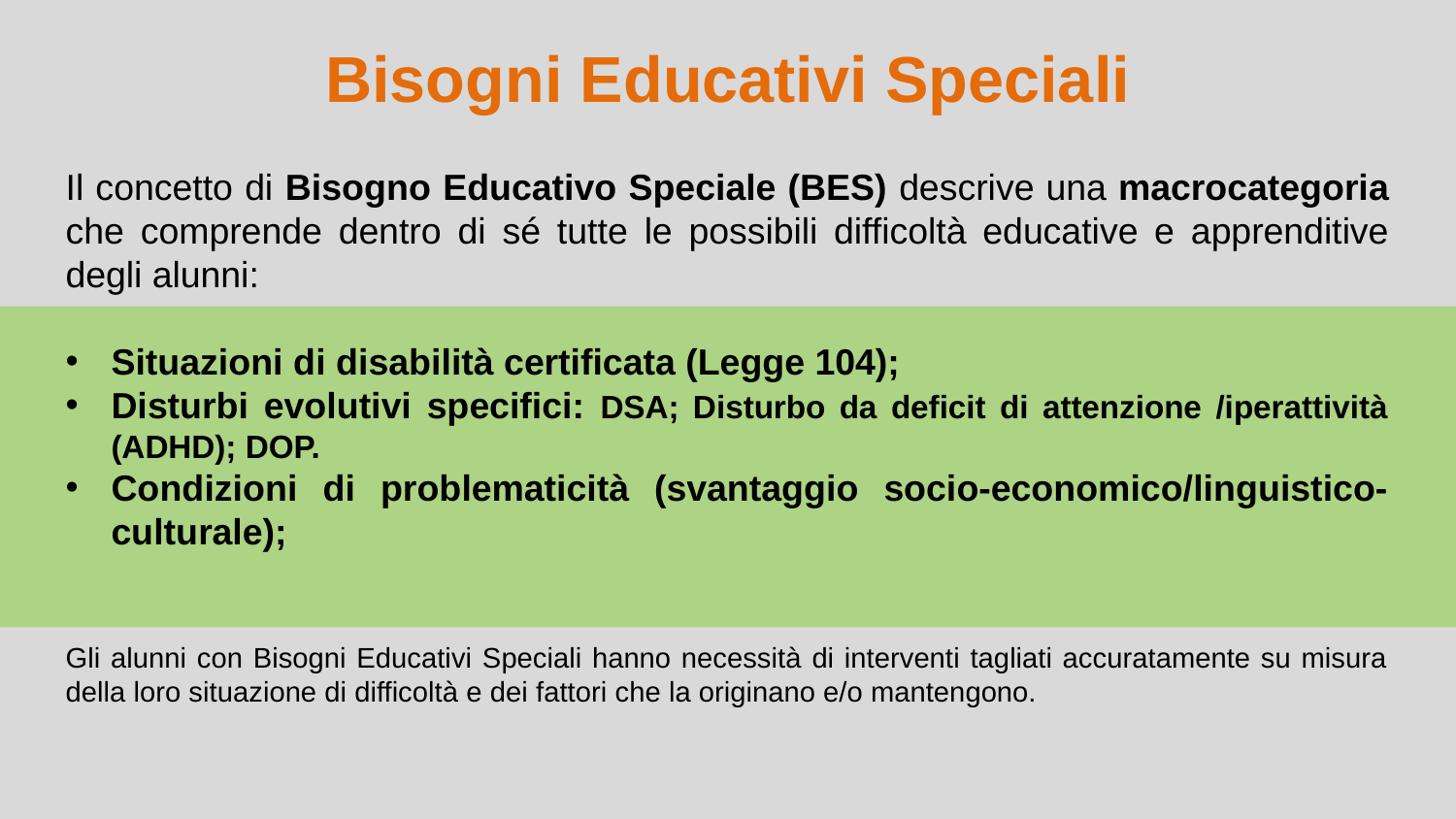

# Bisogni Educativi Speciali
Il concetto di Bisogno Educativo Speciale (BES) descrive una macrocategoria che comprende dentro di sé tutte le possibili difficoltà educative e apprenditive degli alunni:

Situazioni di disabilità certificata (Legge 104);
Disturbi evolutivi specifici: DSA; Disturbo da deficit di attenzione /iperattività (ADHD); DOP.
Condizioni di problematicità (svantaggio socio-economico/linguistico-culturale);

Gli alunni con Bisogni Educativi Speciali hanno necessità di interventi tagliati accuratamente su misura della loro situazione di difficoltà e dei fattori che la originano e/o mantengono.